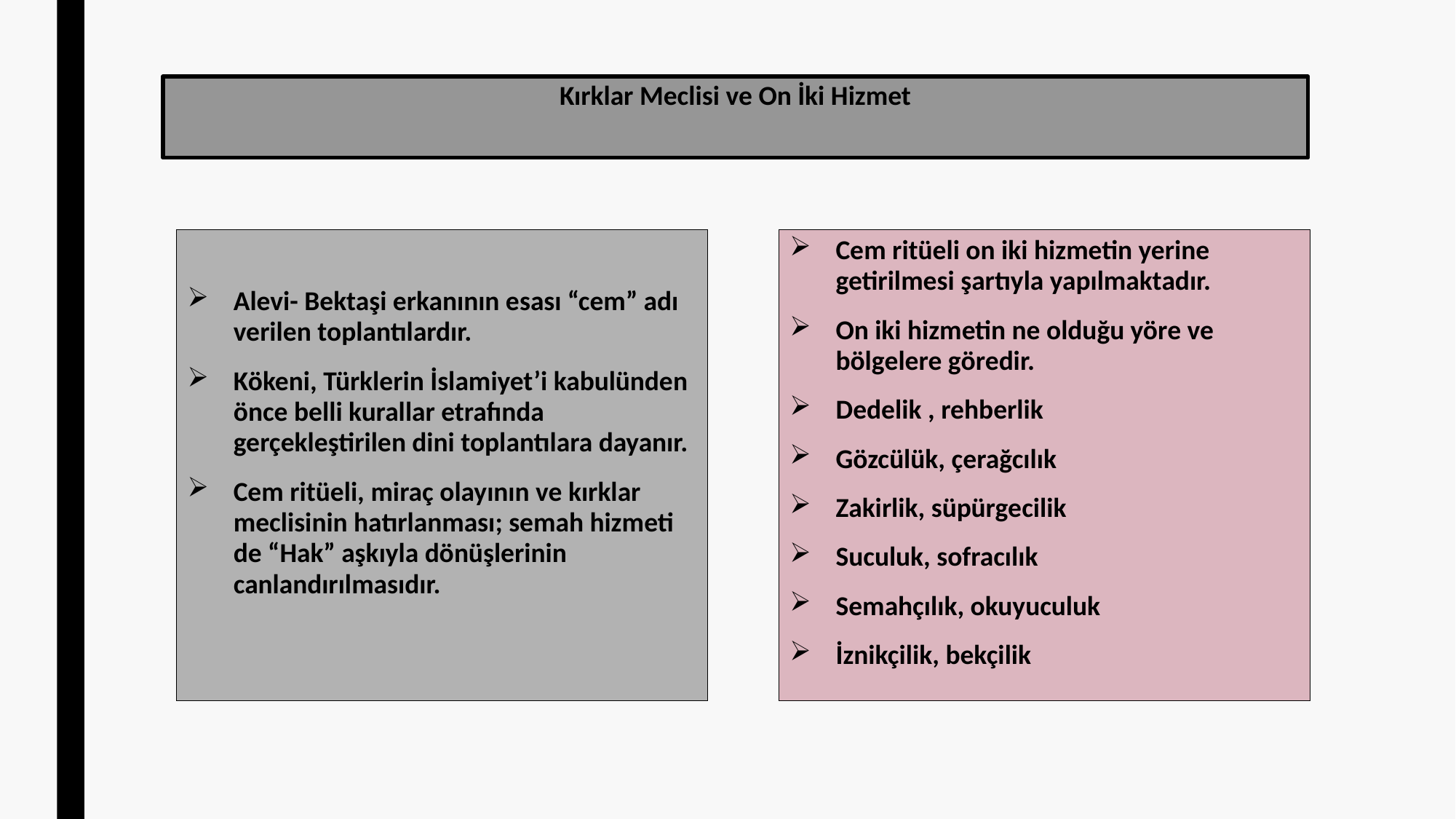

# Kırklar Meclisi ve On İki Hizmet
Cem ritüeli on iki hizmetin yerine getirilmesi şartıyla yapılmaktadır.
On iki hizmetin ne olduğu yöre ve bölgelere göredir.
Dedelik , rehberlik
Gözcülük, çerağcılık
Zakirlik, süpürgecilik
Suculuk, sofracılık
Semahçılık, okuyuculuk
İznikçilik, bekçilik

Alevi- Bektaşi erkanının esası “cem” adı verilen toplantılardır.
Kökeni, Türklerin İslamiyet’i kabulünden önce belli kurallar etrafında gerçekleştirilen dini toplantılara dayanır.
Cem ritüeli, miraç olayının ve kırklar meclisinin hatırlanması; semah hizmeti de “Hak” aşkıyla dönüşlerinin canlandırılmasıdır.